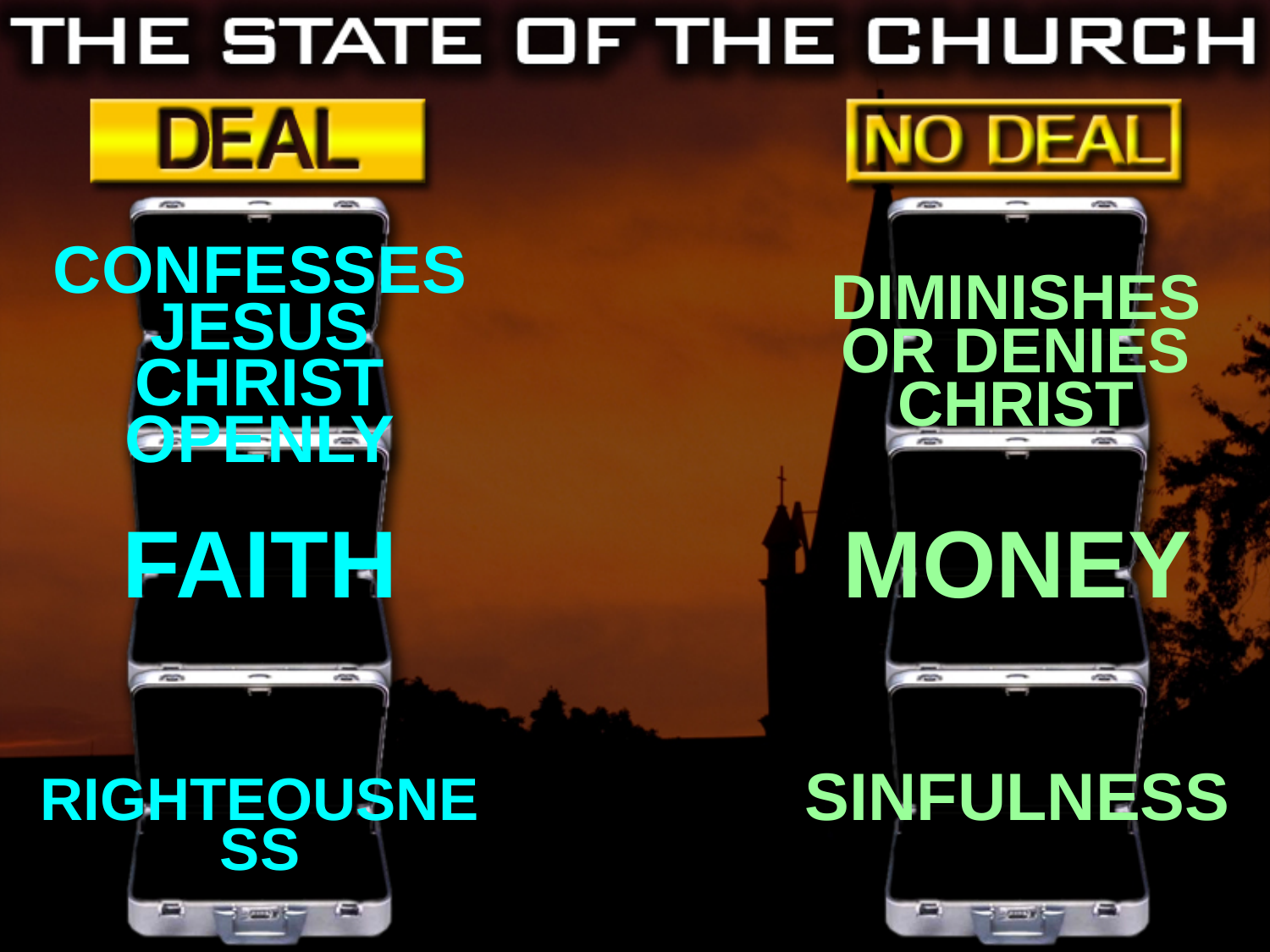

CONFESSES JESUS CHRIST OPENLY
DIMINISHES OR DENIES CHRIST
MONEY
FAITH
SINFULNESS
RIGHTEOUSNESS